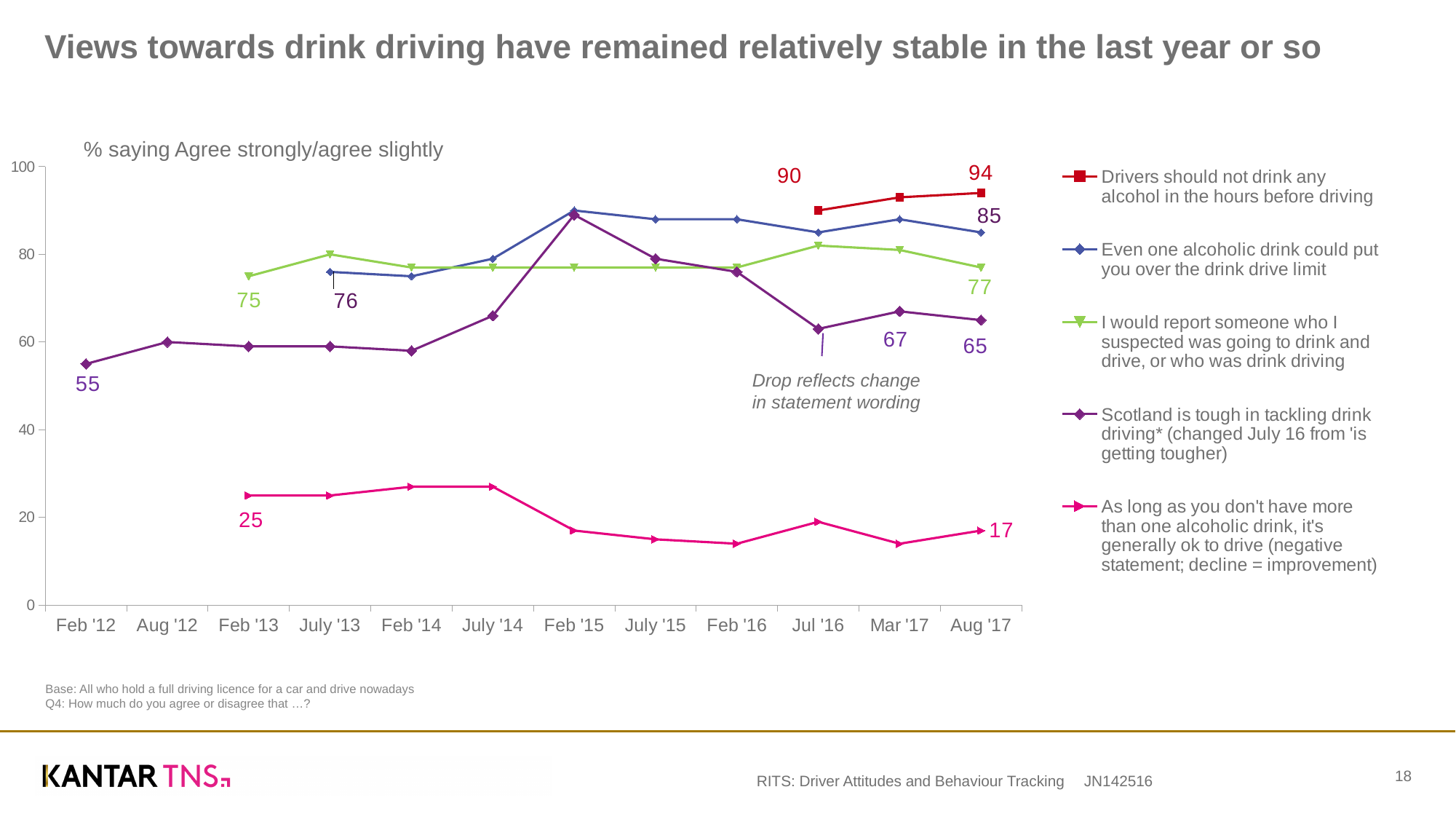

### Chart

| Category | Drivers should not drink any alcohol in the hours before driving | Even one alcoholic drink could put you over the drink drive limit | I would report someone who I suspected was going to drink and drive, or who was drink driving | Scotland is tough in tackling drink driving* (changed July 16 from 'is getting tougher) | As long as you don't have more than one alcoholic drink, it's generally ok to drive (negative statement; decline = improvement) |
|---|---|---|---|---|---|
| Feb '12 | None | None | None | 55.0 | None |
| Aug '12 | None | None | None | 60.0 | None |
| Feb '13 | None | None | 75.0 | 59.0 | 25.0 |
| July '13 | None | 76.0 | 80.0 | 59.0 | 25.0 |
| Feb '14 | None | 75.0 | 77.0 | 58.0 | 27.0 |
| July '14 | None | 79.0 | 77.0 | 66.0 | 27.0 |
| Feb '15 | None | 90.0 | 77.0 | 89.0 | 17.0 |
| July '15 | None | 88.0 | 77.0 | 79.0 | 15.0 |
| Feb '16 | None | 88.0 | 77.0 | 76.0 | 14.0 |
| Jul '16 | 90.0 | 85.0 | 82.0 | 63.0 | 19.0 |
| Mar '17 | 93.0 | 88.0 | 81.0 | 67.0 | 14.0 |
| Aug '17 | 94.0 | 85.0 | 77.0 | 65.0 | 17.0 |
# Views towards drink driving have remained relatively stable in the last year or so
% saying Agree strongly/agree slightly
Drop reflects change in statement wording
Base: All who hold a full driving licence for a car and drive nowadays
Q4: How much do you agree or disagree that …?
18